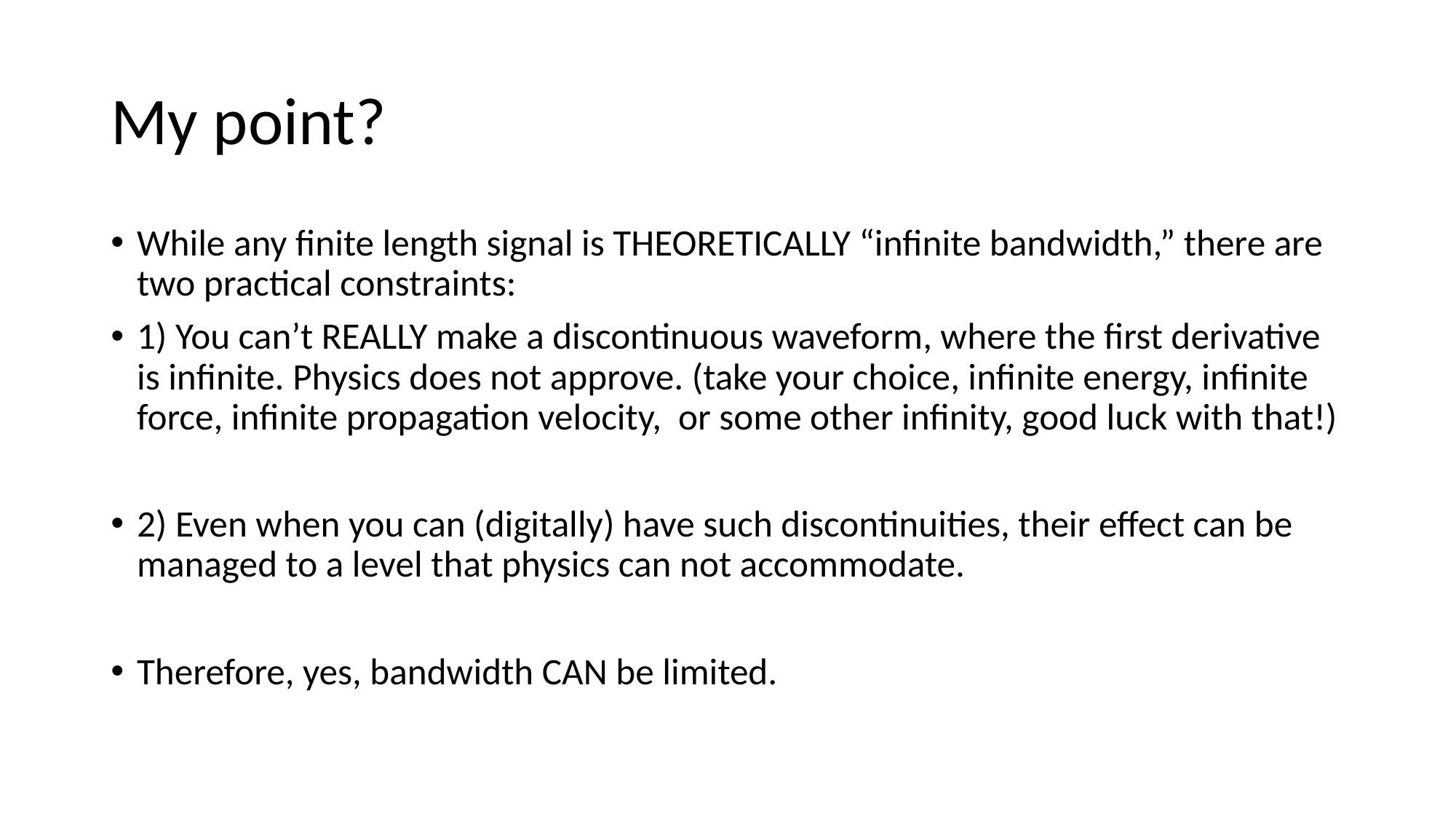

# My point?
While any finite length signal is THEORETICALLY “infinite bandwidth,” there are two practical constraints:
1) You can’t REALLY make a discontinuous waveform, where the first derivative is infinite. Physics does not approve. (take your choice, infinite energy, infinite force, infinite propagation velocity,  or some other infinity, good luck with that!)

2) Even when you can (digitally) have such discontinuities, their effect can be managed to a level that physics can not accommodate.

Therefore, yes, bandwidth CAN be limited.